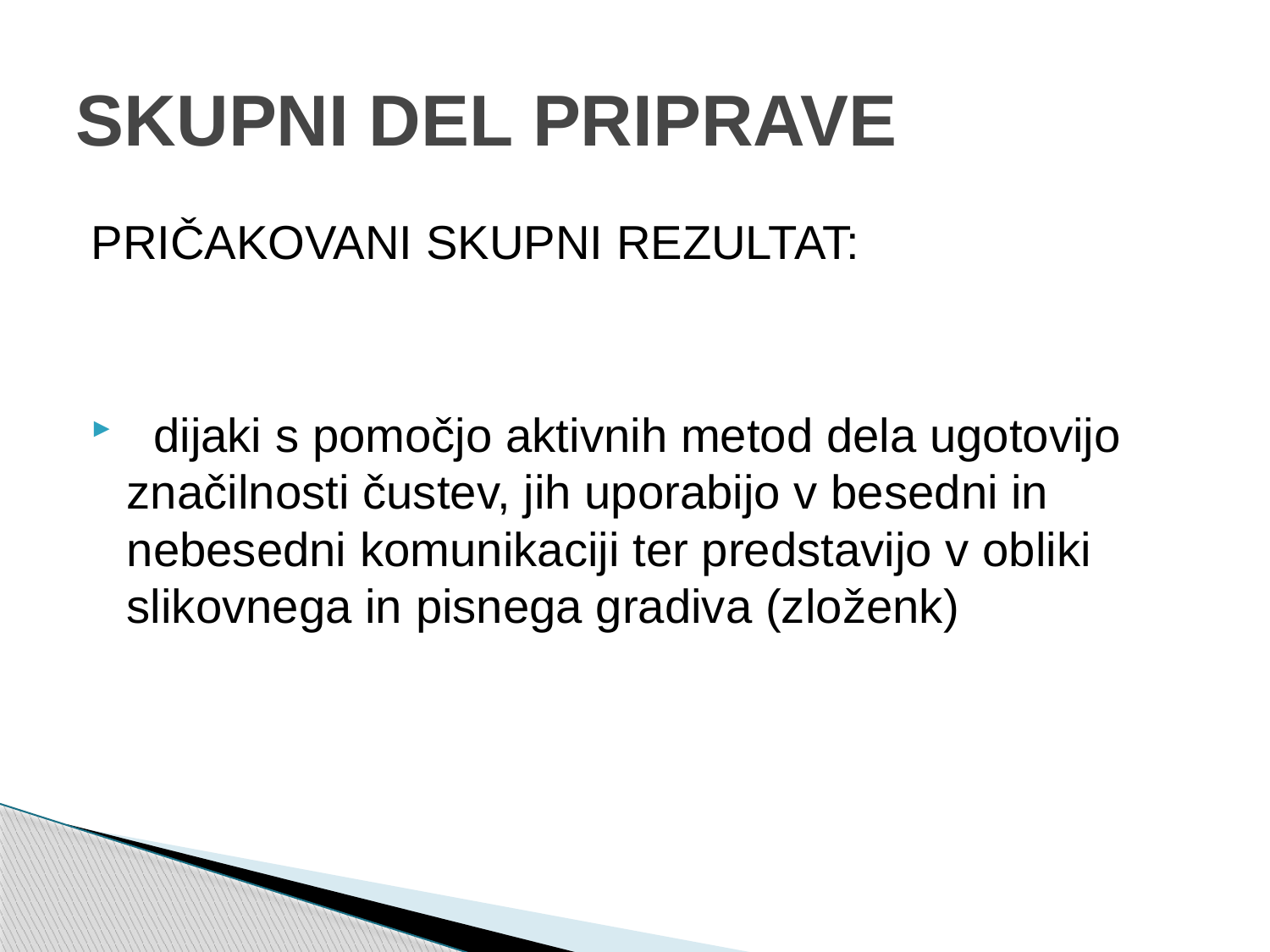

# SKUPNI DEL PRIPRAVE
PRIČAKOVANI SKUPNI REZULTAT:

  dijaki s pomočjo aktivnih metod dela ugotovijo značilnosti čustev, jih uporabijo v besedni in nebesedni komunikaciji ter predstavijo v obliki slikovnega in pisnega gradiva (zloženk)